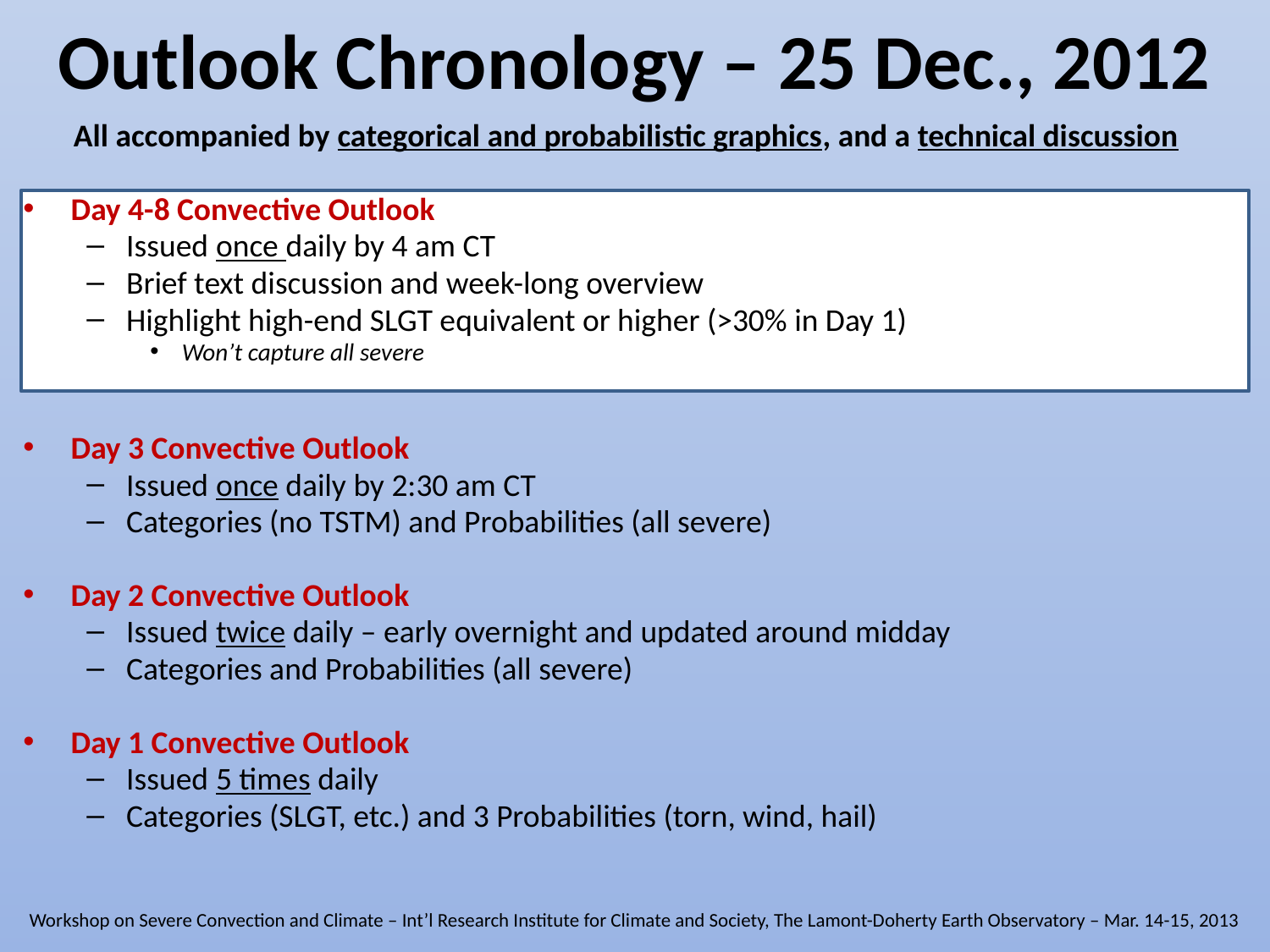

Outlook Chronology – 25 Dec., 2012
       All accompanied by categorical and probabilistic graphics, and a technical discussion

Day 4-8 Convective Outlook
Issued once daily by 4 am CT
Brief text discussion and week-long overview
Highlight high-end SLGT equivalent or higher (>30% in Day 1)
Won’t capture all severe

Day 3 Convective Outlook
Issued once daily by 2:30 am CT
Categories (no TSTM) and Probabilities (all severe)

Day 2 Convective Outlook
Issued twice daily – early overnight and updated around midday
Categories and Probabilities (all severe)

Day 1 Convective Outlook
Issued 5 times daily
Categories (SLGT, etc.) and 3 Probabilities (torn, wind, hail)

Workshop on Severe Convection and Climate – Int’l Research Institute for Climate and Society, The Lamont-Doherty Earth Observatory – Mar. 14-15, 2013